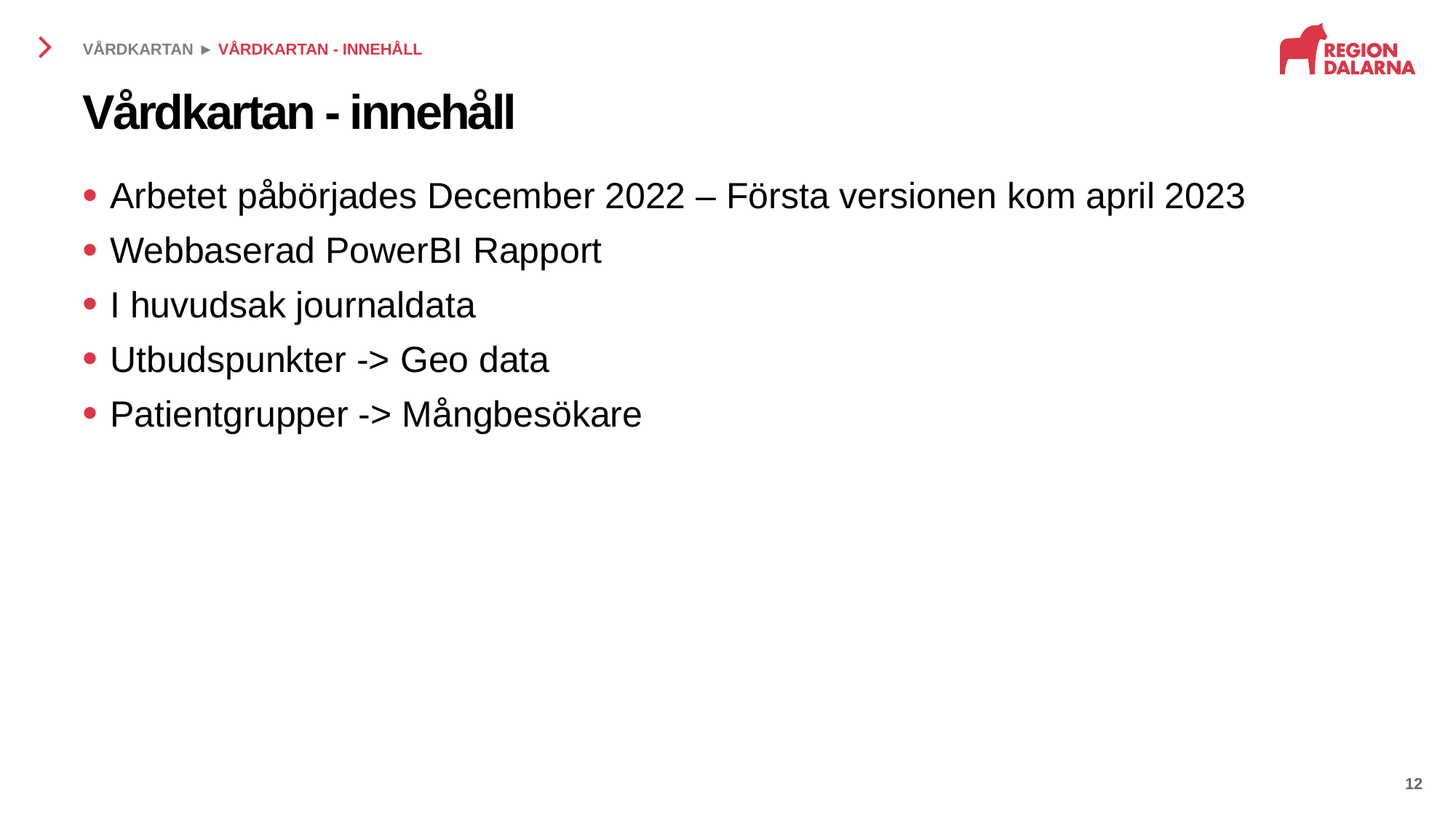

VÅRDKARTAN ► VÅRDKARTAN - INNEHÅLL
# Vårdkartan - innehåll
Arbetet påbörjades December 2022 – Första versionen kom april 2023
Webbaserad PowerBI Rapport
I huvudsak journaldata
Utbudspunkter -> Geo data
Patientgrupper -> Mångbesökare